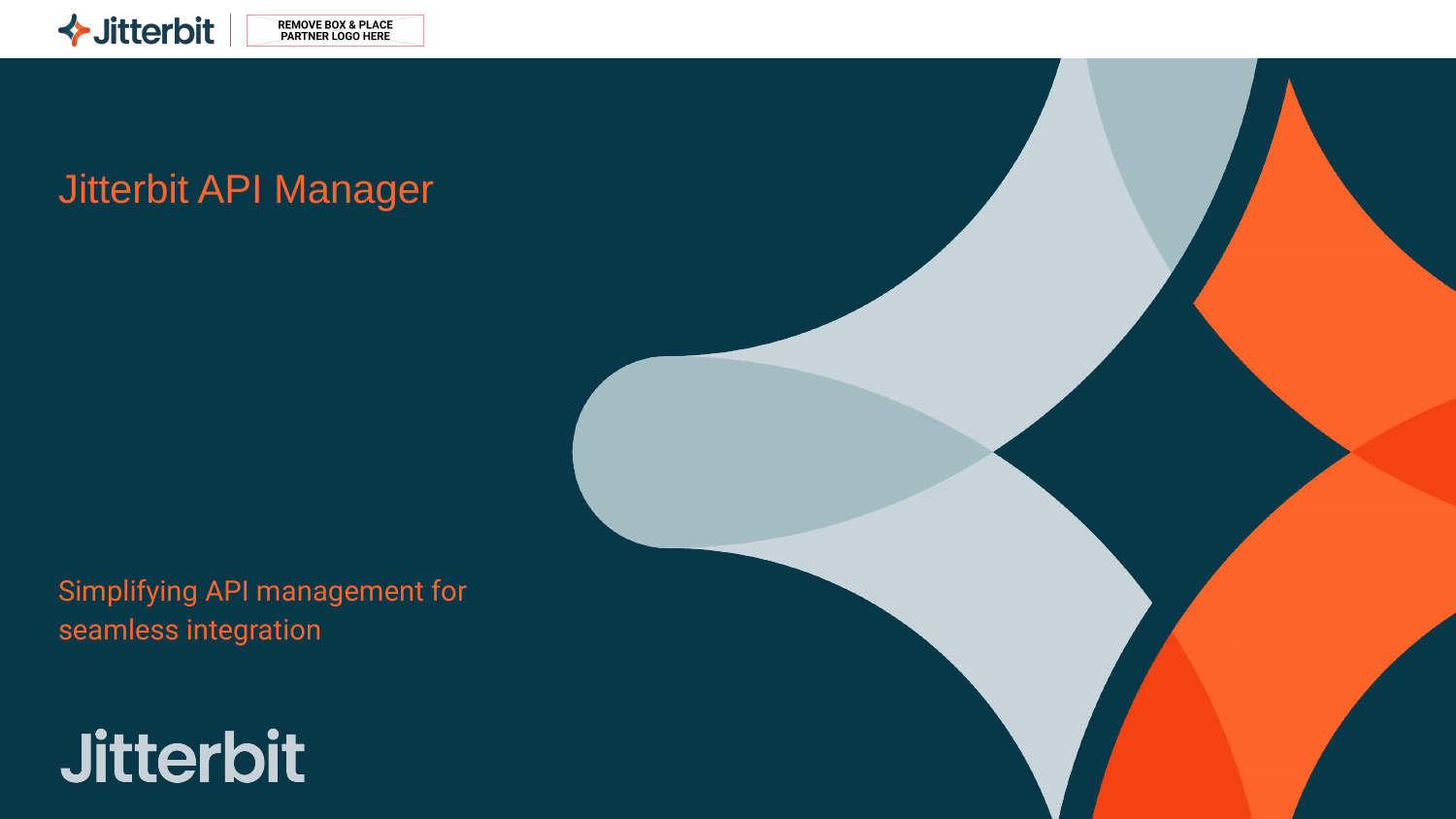

Jitterbit API Manager
Simplifying API management for seamless integration